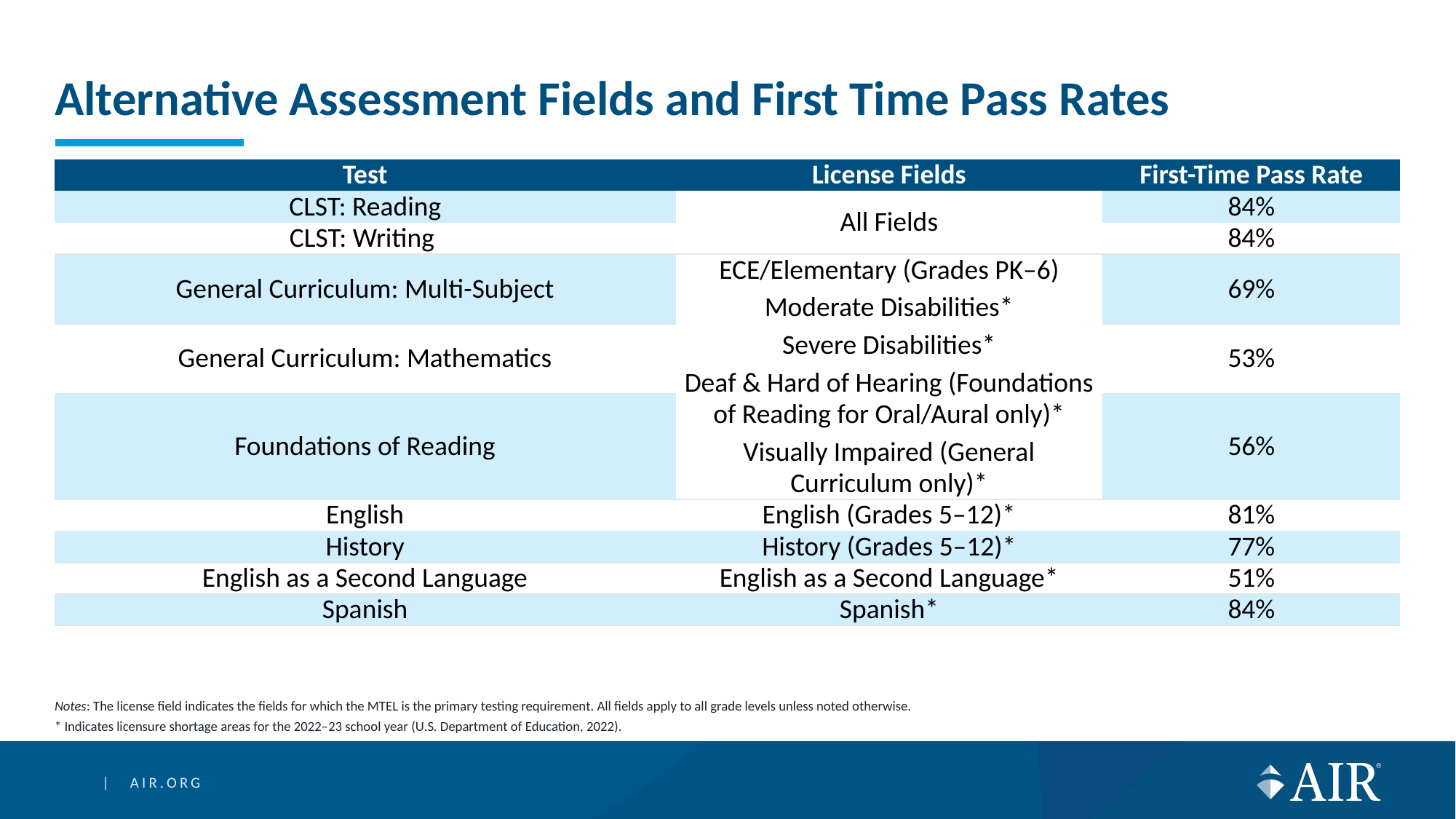

# Alternative Assessment Fields and First Time Pass Rates
| Test | License Fields | First-Time Pass Rate |
| --- | --- | --- |
| CLST: Reading | All Fields | 84% |
| CLST: Writing |  | 84% |
| General Curriculum: Multi-Subject | ECE/Elementary (Grades PK–6) Moderate Disabilities\* Severe Disabilities\* Deaf & Hard of Hearing (Foundations of Reading for Oral/Aural only)\* Visually Impaired (General Curriculum only)\* | 69% |
| General Curriculum: Mathematics |  | 53% |
| Foundations of Reading |  | 56% |
| English | English (Grades 5–12)\* | 81% |
| History | History (Grades 5–12)\* | 77% |
| English as a Second Language | English as a Second Language\* | 51% |
| Spanish | Spanish\* | 84% |
Notes: The license field indicates the fields for which the MTEL is the primary testing requirement. All fields apply to all grade levels unless noted otherwise.
* Indicates licensure shortage areas for the 2022–23 school year (U.S. Department of Education, 2022).